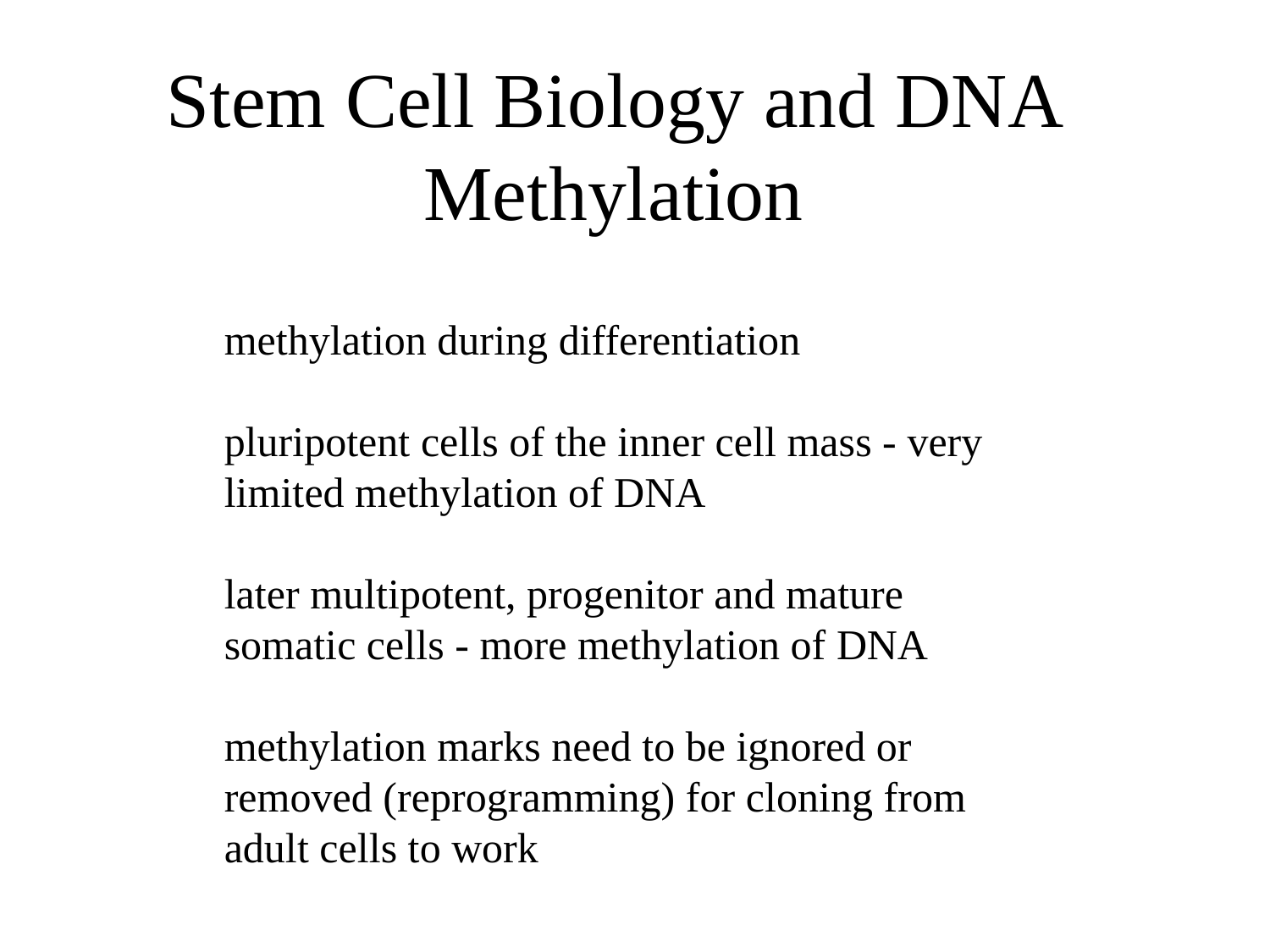

# Stem Cell Biology and DNA Methylation
methylation during differentiation

pluripotent cells of the inner cell mass - very limited methylation of DNA

later multipotent, progenitor and mature somatic cells - more methylation of DNA

methylation marks need to be ignored or removed (reprogramming) for cloning from adult cells to work